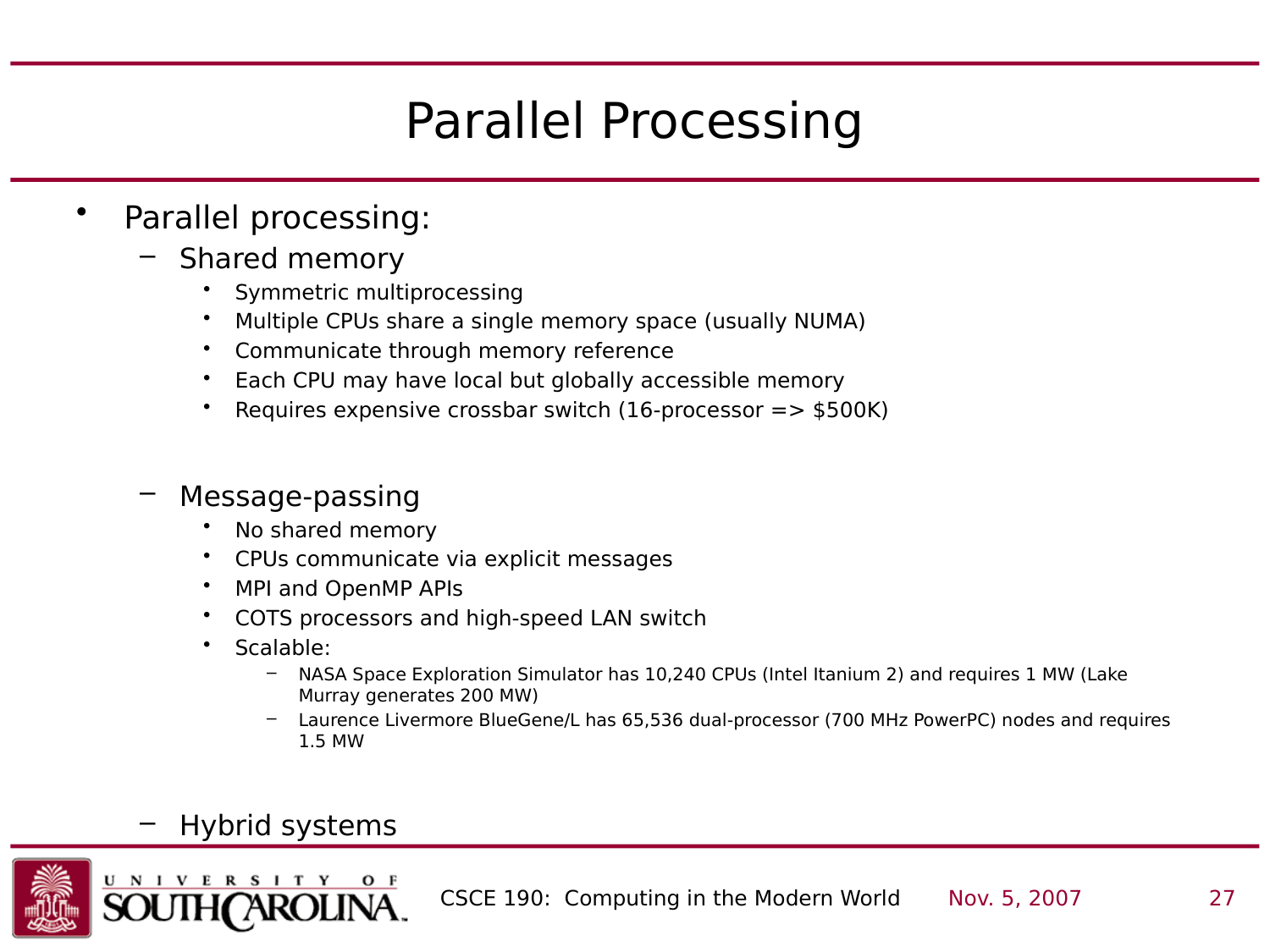

# Parallel Processing
Parallel processing:
Shared memory
Symmetric multiprocessing
Multiple CPUs share a single memory space (usually NUMA)
Communicate through memory reference
Each CPU may have local but globally accessible memory
Requires expensive crossbar switch (16-processor => $500K)

Message-passing
No shared memory
CPUs communicate via explicit messages
MPI and OpenMP APIs
COTS processors and high-speed LAN switch
Scalable:
NASA Space Exploration Simulator has 10,240 CPUs (Intel Itanium 2) and requires 1 MW (Lake Murray generates 200 MW)
Laurence Livermore BlueGene/L has 65,536 dual-processor (700 MHz PowerPC) nodes and requires 1.5 MW

Hybrid systems
CSCE 190:  Computing in the Modern World	Nov. 5, 2007	 27